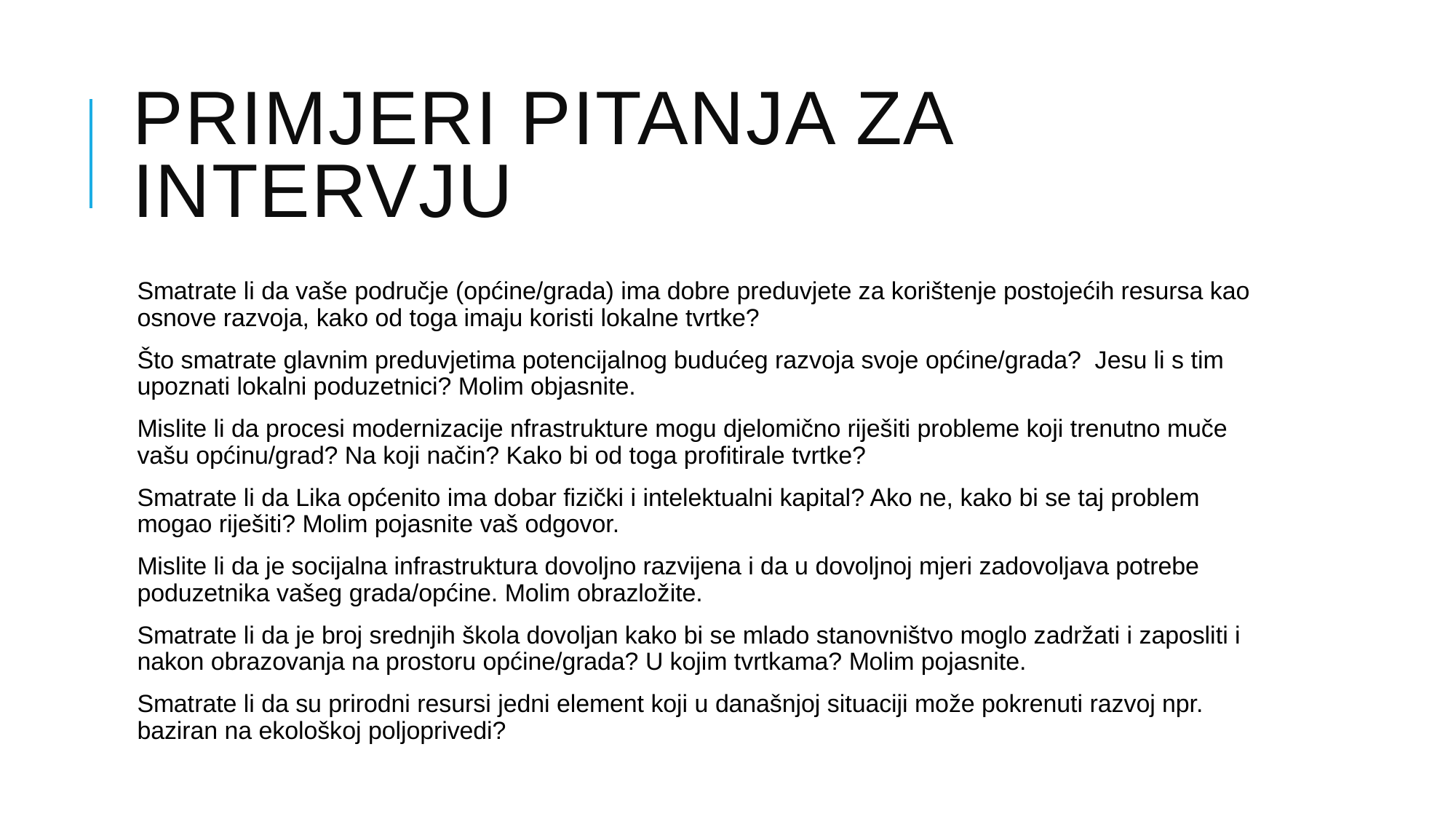

# Primjeri pitanja za intervju
Smatrate li da vaše područje (općine/grada) ima dobre preduvjete za korištenje postojećih resursa kao osnove razvoja, kako od toga imaju koristi lokalne tvrtke?
Što smatrate glavnim preduvjetima potencijalnog budućeg razvoja svoje općine/grada?  Jesu li s tim upoznati lokalni poduzetnici? Molim objasnite.
Mislite li da procesi modernizacije nfrastrukture mogu djelomično riješiti probleme koji trenutno muče vašu općinu/grad? Na koji način? Kako bi od toga profitirale tvrtke?
Smatrate li da Lika općenito ima dobar fizički i intelektualni kapital? Ako ne, kako bi se taj problem mogao riješiti? Molim pojasnite vaš odgovor.
Mislite li da je socijalna infrastruktura dovoljno razvijena i da u dovoljnoj mjeri zadovoljava potrebe poduzetnika vašeg grada/općine. Molim obrazložite.
Smatrate li da je broj srednjih škola dovoljan kako bi se mlado stanovništvo moglo zadržati i zaposliti i nakon obrazovanja na prostoru općine/grada? U kojim tvrtkama? Molim pojasnite.
Smatrate li da su prirodni resursi jedni element koji u današnjoj situaciji može pokrenuti razvoj npr. baziran na ekološkoj poljoprivedi?